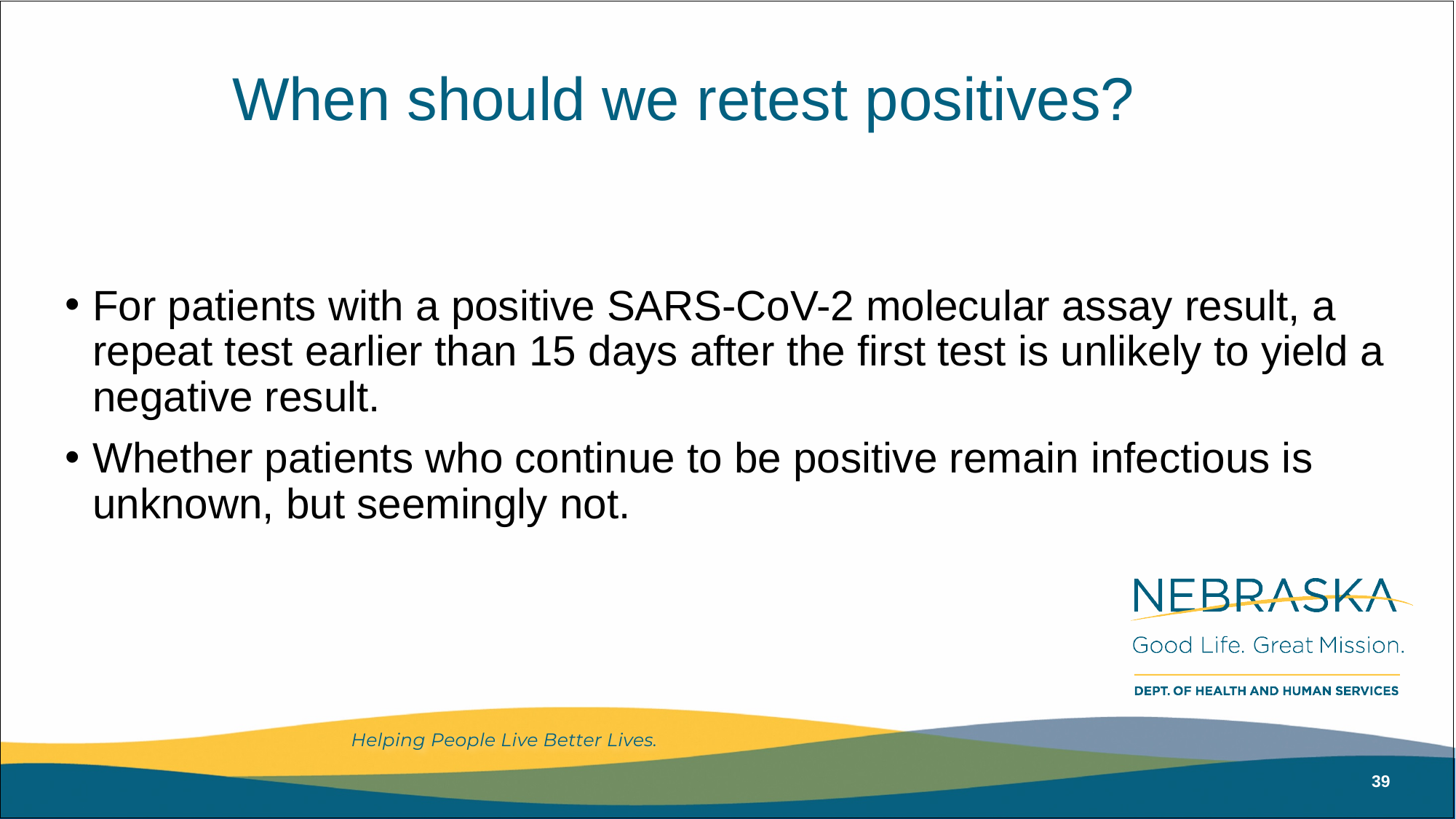

# When should we retest positives?
For patients with a positive SARS-CoV-2 molecular assay result, a repeat test earlier than 15 days after the first test is unlikely to yield a negative result.
Whether patients who continue to be positive remain infectious is unknown, but seemingly not.